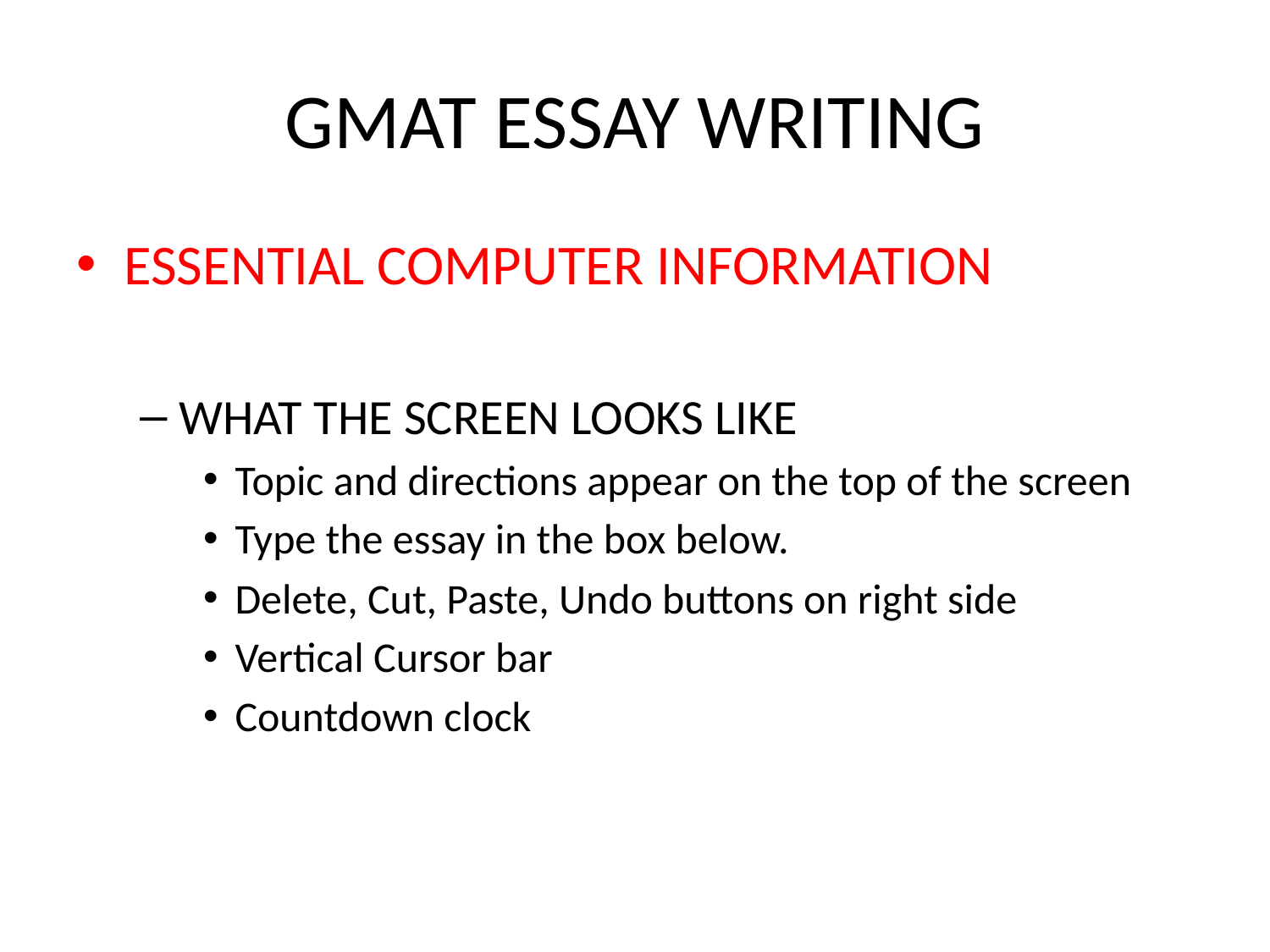

# GMAT ESSAY WRITING
ESSENTIAL COMPUTER INFORMATION

WHAT THE SCREEN LOOKS LIKE
Topic and directions appear on the top of the screen
Type the essay in the box below.
Delete, Cut, Paste, Undo buttons on right side
Vertical Cursor bar
Countdown clock